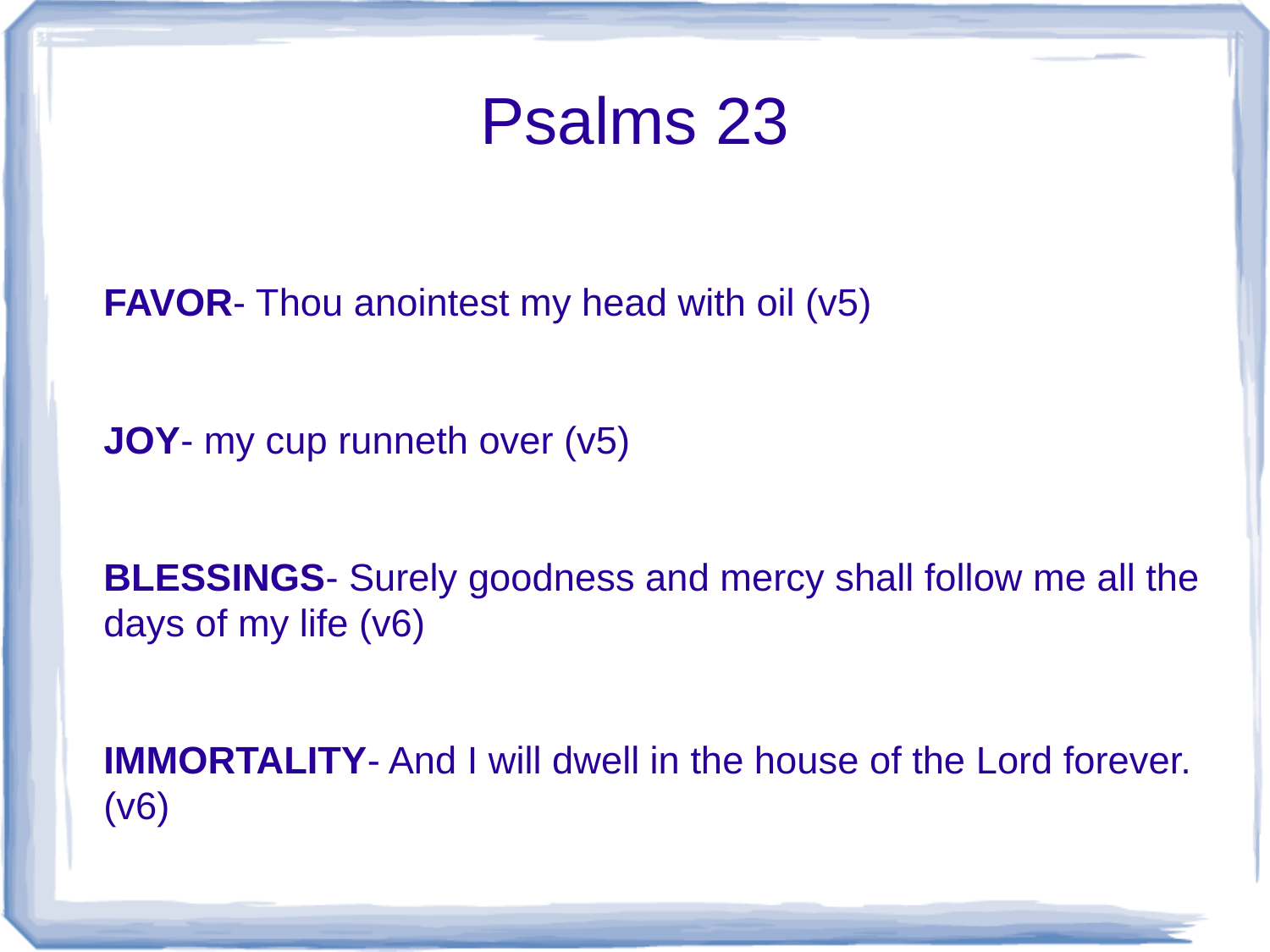

Psalms 23

FAVOR- Thou anointest my head with oil (v5)

JOY- my cup runneth over (v5)

BLESSINGS- Surely goodness and mercy shall follow me all the days of my life (v6)

IMMORTALITY- And I will dwell in the house of the Lord forever. (v6)